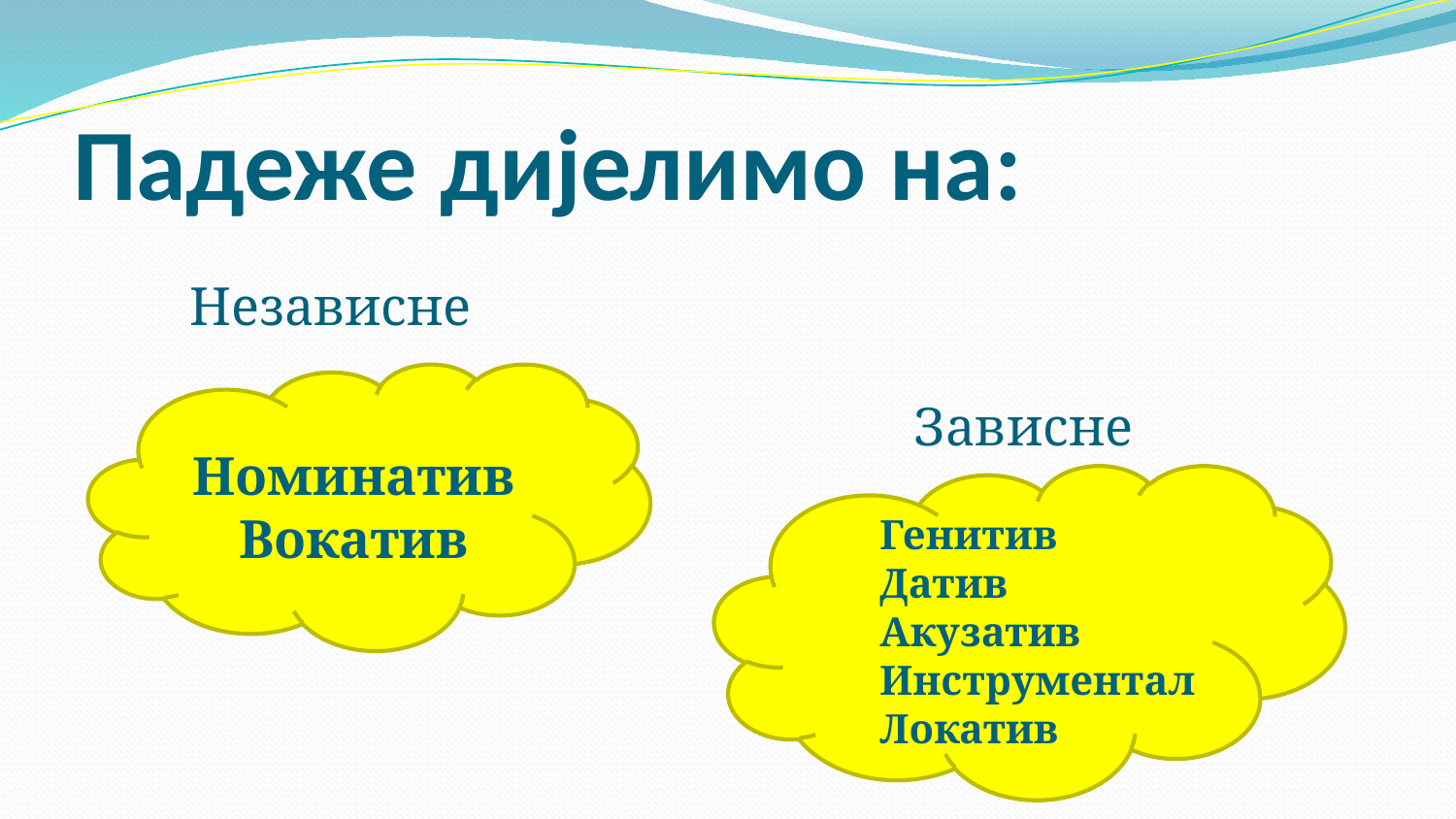

# Падеже дијелимо на:
Независне

Зависне
Номинатив
Вокатив

Генитив
Датив
Акузатив
Инструментал
Локатив